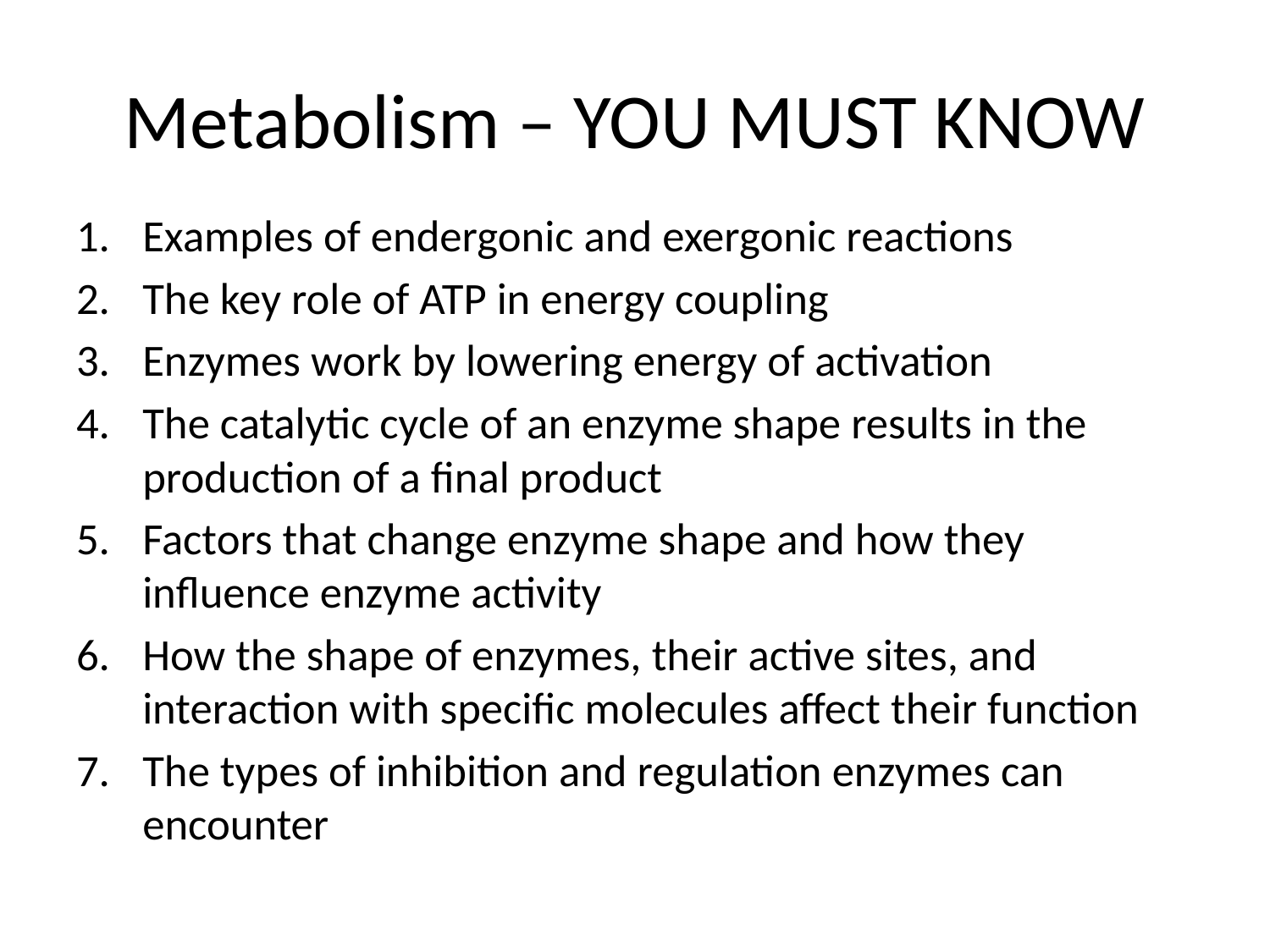

# Metabolism – YOU MUST KNOW
Examples of endergonic and exergonic reactions
The key role of ATP in energy coupling
Enzymes work by lowering energy of activation
The catalytic cycle of an enzyme shape results in the production of a final product
Factors that change enzyme shape and how they influence enzyme activity
How the shape of enzymes, their active sites, and interaction with specific molecules affect their function
The types of inhibition and regulation enzymes can encounter